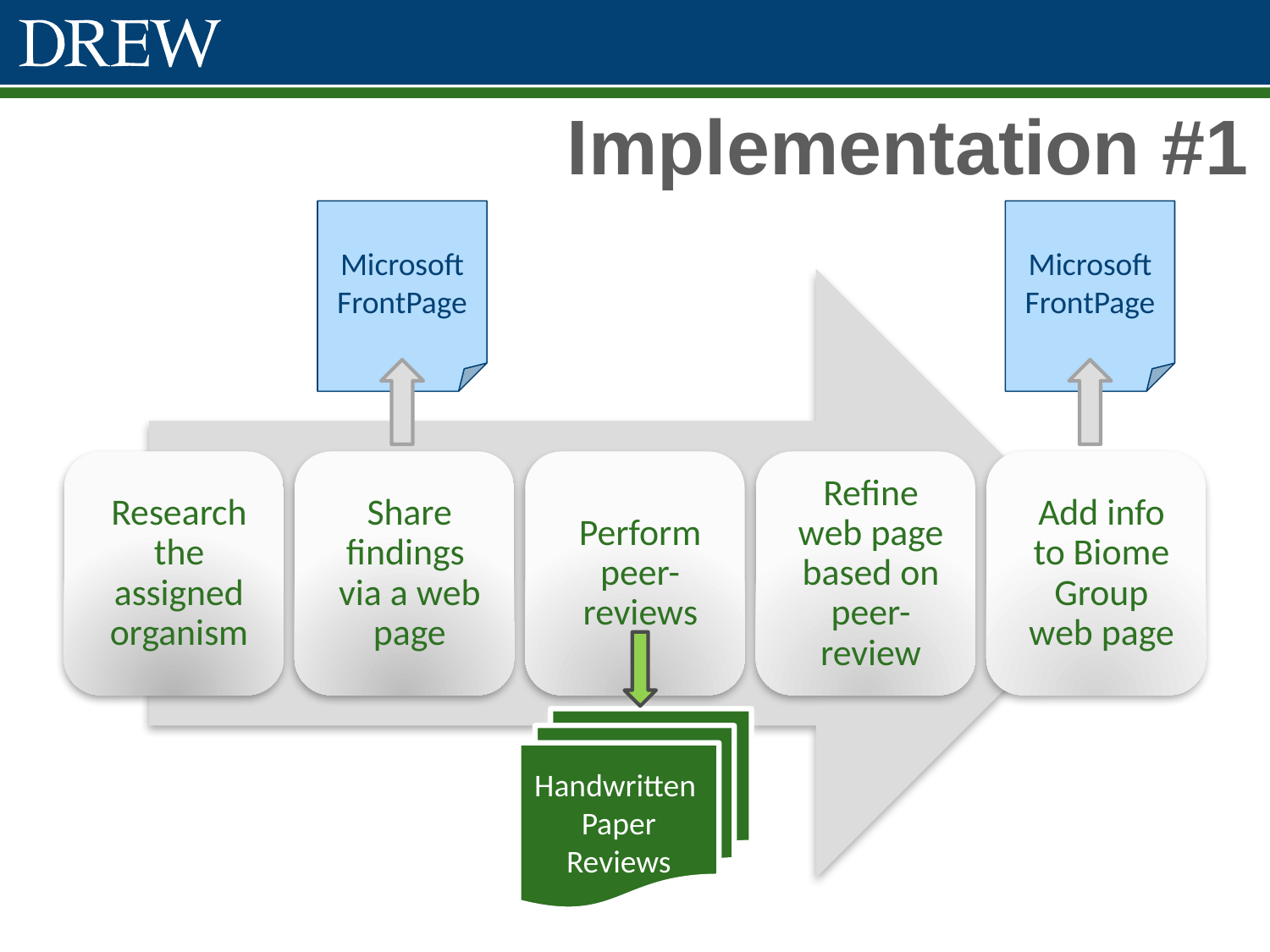

# Implementation #1
Microsoft FrontPage
Microsoft FrontPage
Research the assigned organism
Share findings
via a web page
Perform peer-reviews
Refine web page based on peer-review
Add info to Biome Group web page

Handwritten  Paper
Reviews